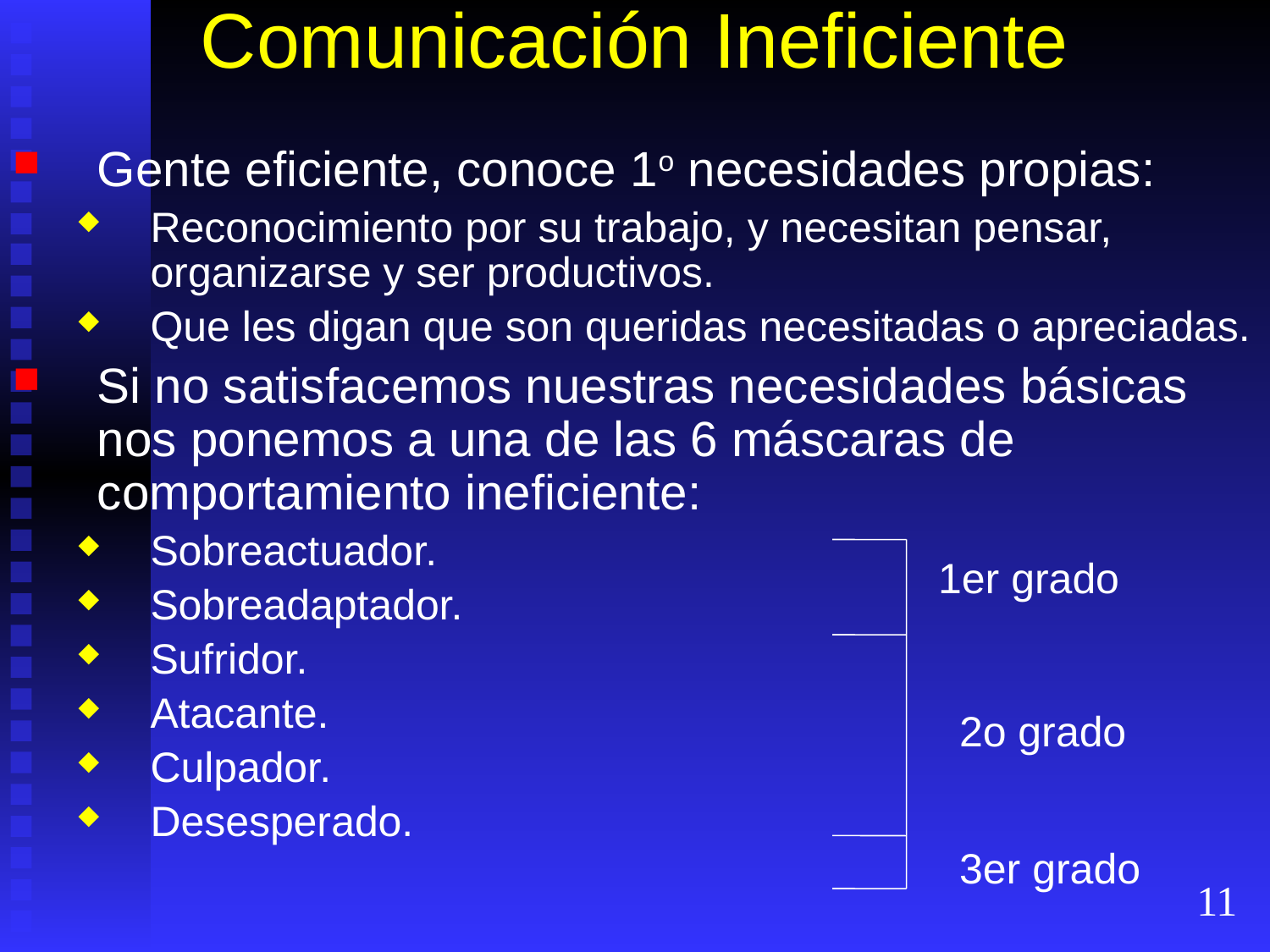

# Comunicación Ineficiente
Gente eficiente, conoce 1o necesidades propias:
Reconocimiento por su trabajo, y necesitan pensar, organizarse y ser productivos.
Que les digan que son queridas necesitadas o apreciadas.
Si no satisfacemos nuestras necesidades básicas nos ponemos a una de las 6 máscaras de comportamiento ineficiente:
Sobreactuador.
Sobreadaptador.
Sufridor.
Atacante.
Culpador.
Desesperado.

1er grado

2o grado

3er grado
11